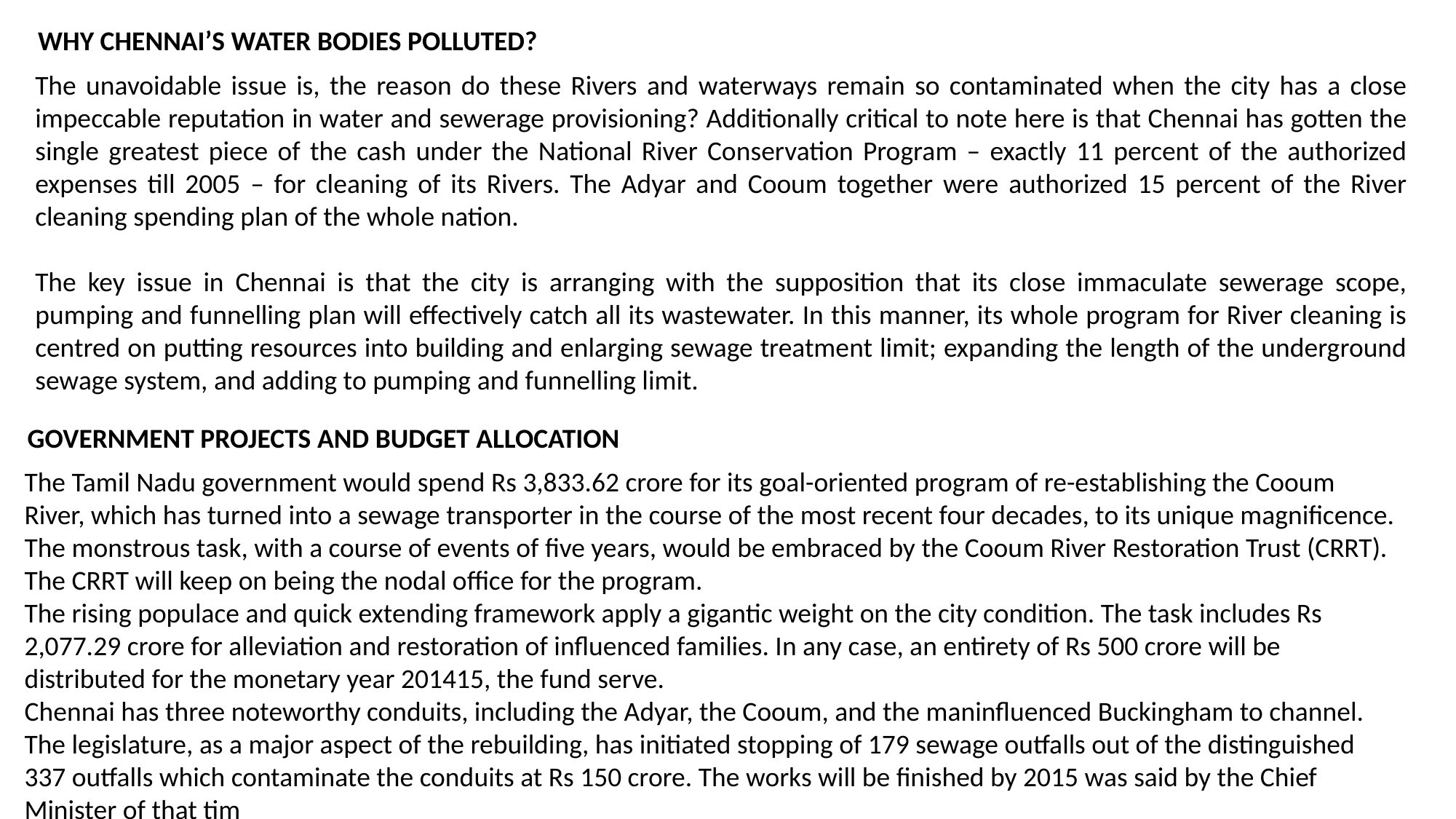

WHY CHENNAI’S WATER BODIES POLLUTED?
The unavoidable issue is, the reason do these Rivers and waterways remain so contaminated when the city has a close impeccable reputation in water and sewerage provisioning? Additionally critical to note here is that Chennai has gotten the single greatest piece of the cash under the National River Conservation Program – exactly 11 percent of the authorized expenses till 2005 – for cleaning of its Rivers. The Adyar and Cooum together were authorized 15 percent of the River cleaning spending plan of the whole nation.

The key issue in Chennai is that the city is arranging with the supposition that its close immaculate sewerage scope, pumping and funnelling plan will effectively catch all its wastewater. In this manner, its whole program for River cleaning is centred on putting resources into building and enlarging sewage treatment limit; expanding the length of the underground sewage system, and adding to pumping and funnelling limit.

GOVERNMENT PROJECTS AND BUDGET ALLOCATION
The Tamil Nadu government would spend Rs 3,833.62 crore for its goal-oriented program of re-establishing the Cooum River, which has turned into a sewage transporter in the course of the most recent four decades, to its unique magnificence. The monstrous task, with a course of events of five years, would be embraced by the Cooum River Restoration Trust (CRRT). The CRRT will keep on being the nodal office for the program.
The rising populace and quick extending framework apply a gigantic weight on the city condition. The task includes Rs 2,077.29 crore for alleviation and restoration of influenced families. In any case, an entirety of Rs 500 crore will be distributed for the monetary year 201415, the fund serve.
Chennai has three noteworthy conduits, including the Adyar, the Cooum, and the maninfluenced Buckingham to channel. The legislature, as a major aspect of the rebuilding, has initiated stopping of 179 sewage outfalls out of the distinguished 337 outfalls which contaminate the conduits at Rs 150 crore. The works will be finished by 2015 was said by the Chief Minister of that tim